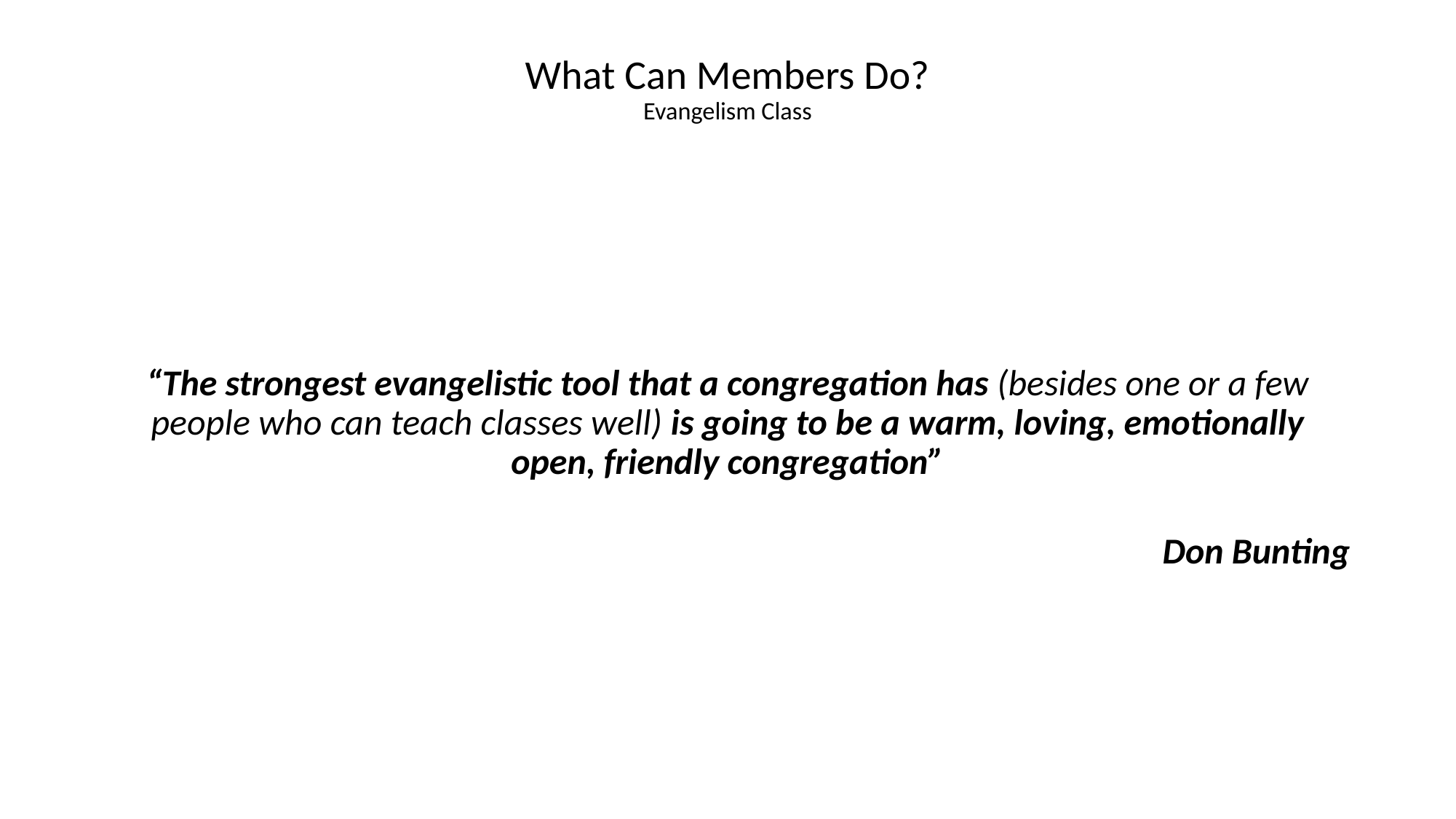

# What Can Members Do? Evangelism Class
“The strongest evangelistic tool that a congregation has (besides one or a few people who can teach classes well) is going to be a warm, loving, emotionally open, friendly congregation”

Don Bunting